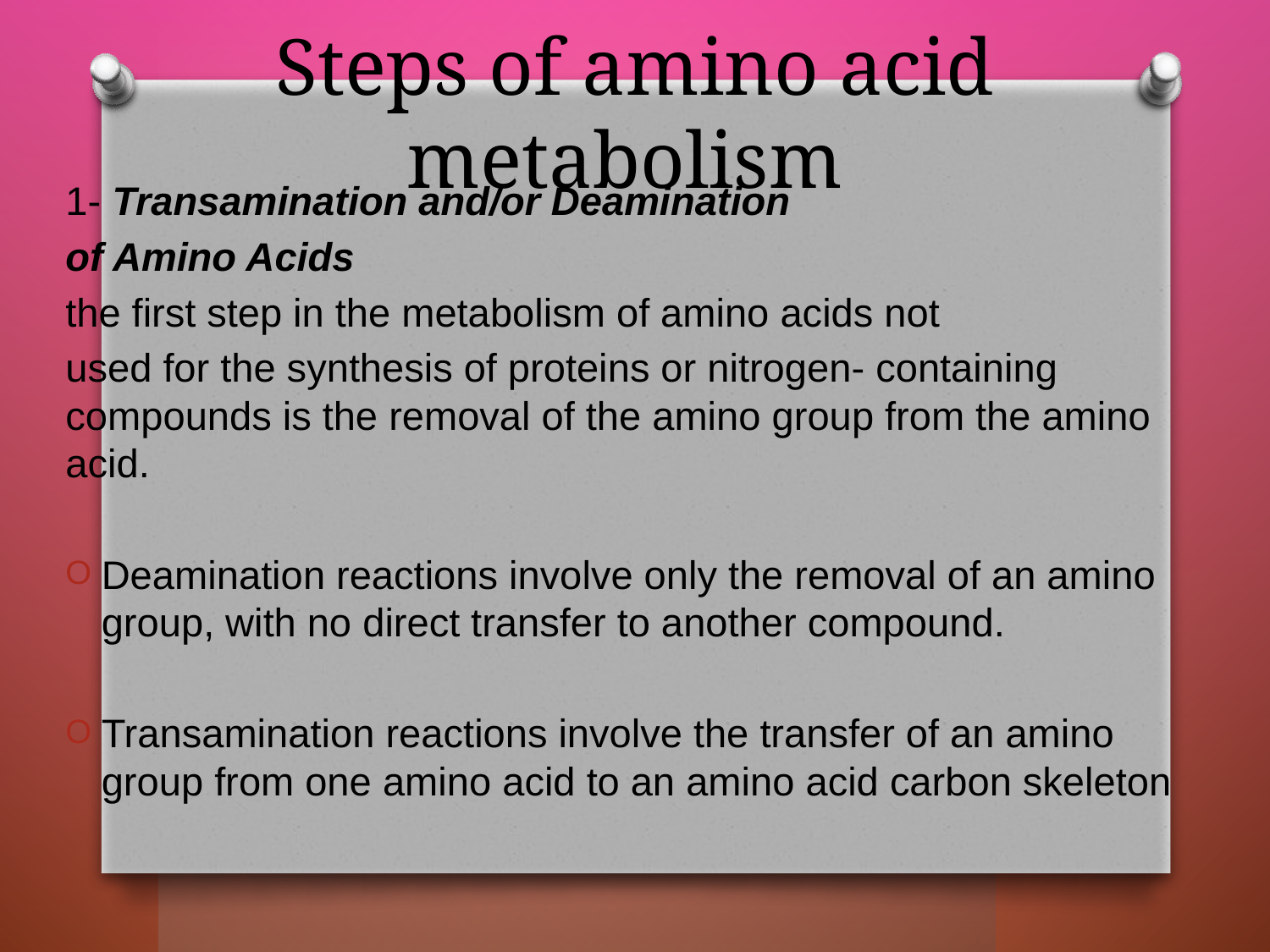

# Steps of amino acid metabolism
1- Transamination and/or Deamination
of Amino Acids
the first step in the metabolism of amino acids not
used for the synthesis of proteins or nitrogen- containing compounds is the removal of the amino group from the amino acid.

Deamination reactions involve only the removal of an amino group, with no direct transfer to another compound.

Transamination reactions involve the transfer of an amino group from one amino acid to an amino acid carbon skeleton